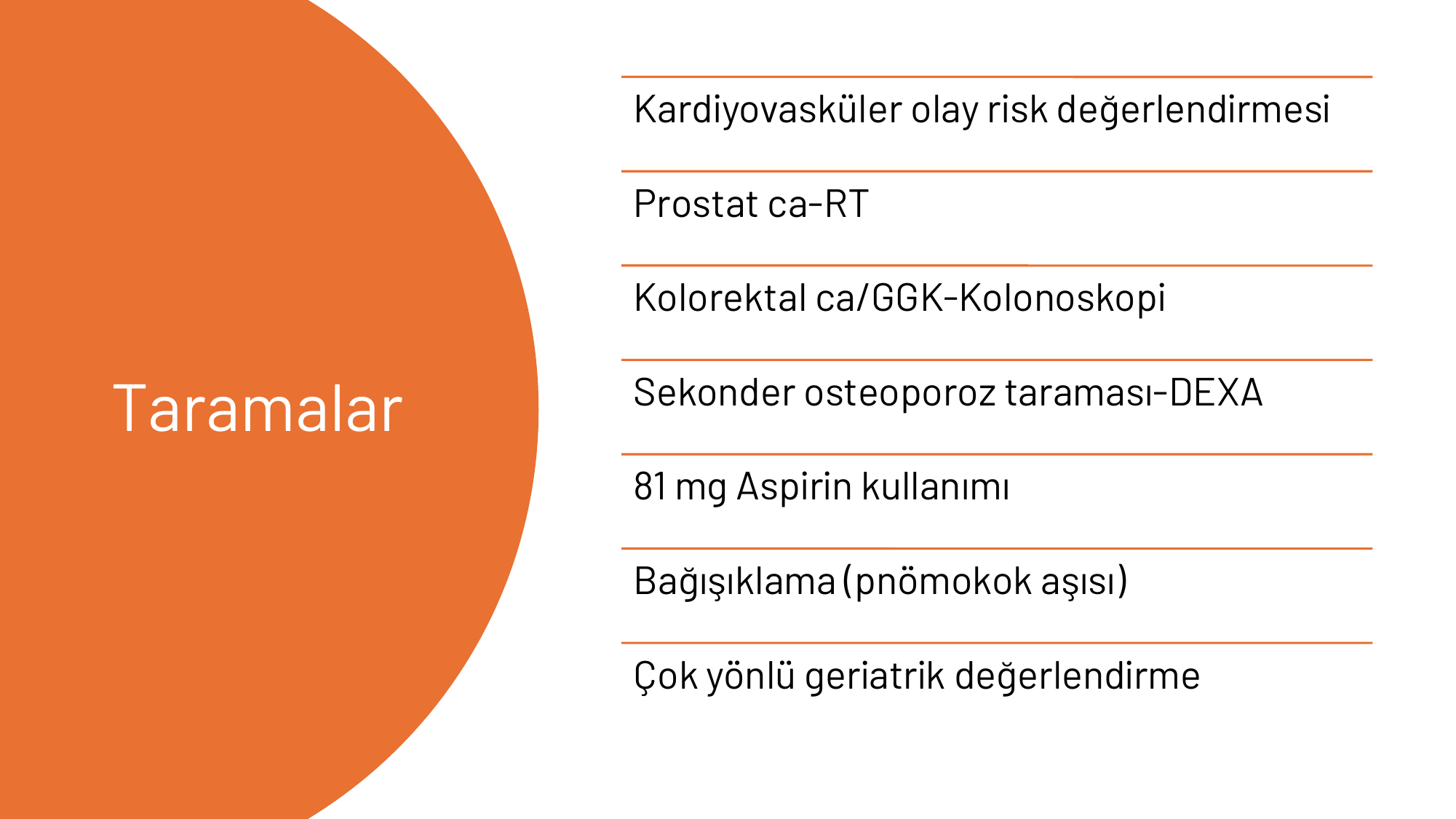

Kardiyovasküler olay risk değerlendirmesi
Prostat ca-RT
Kolorektal ca/GGK-Kolonoskopi
Sekonder osteoporoz taraması-DEXA
81 mg Aspirin kullanımı
Bağışıklama (pnömokok aşısı)
Çok yönlü geriatrik değerlendirme
# Taramalar